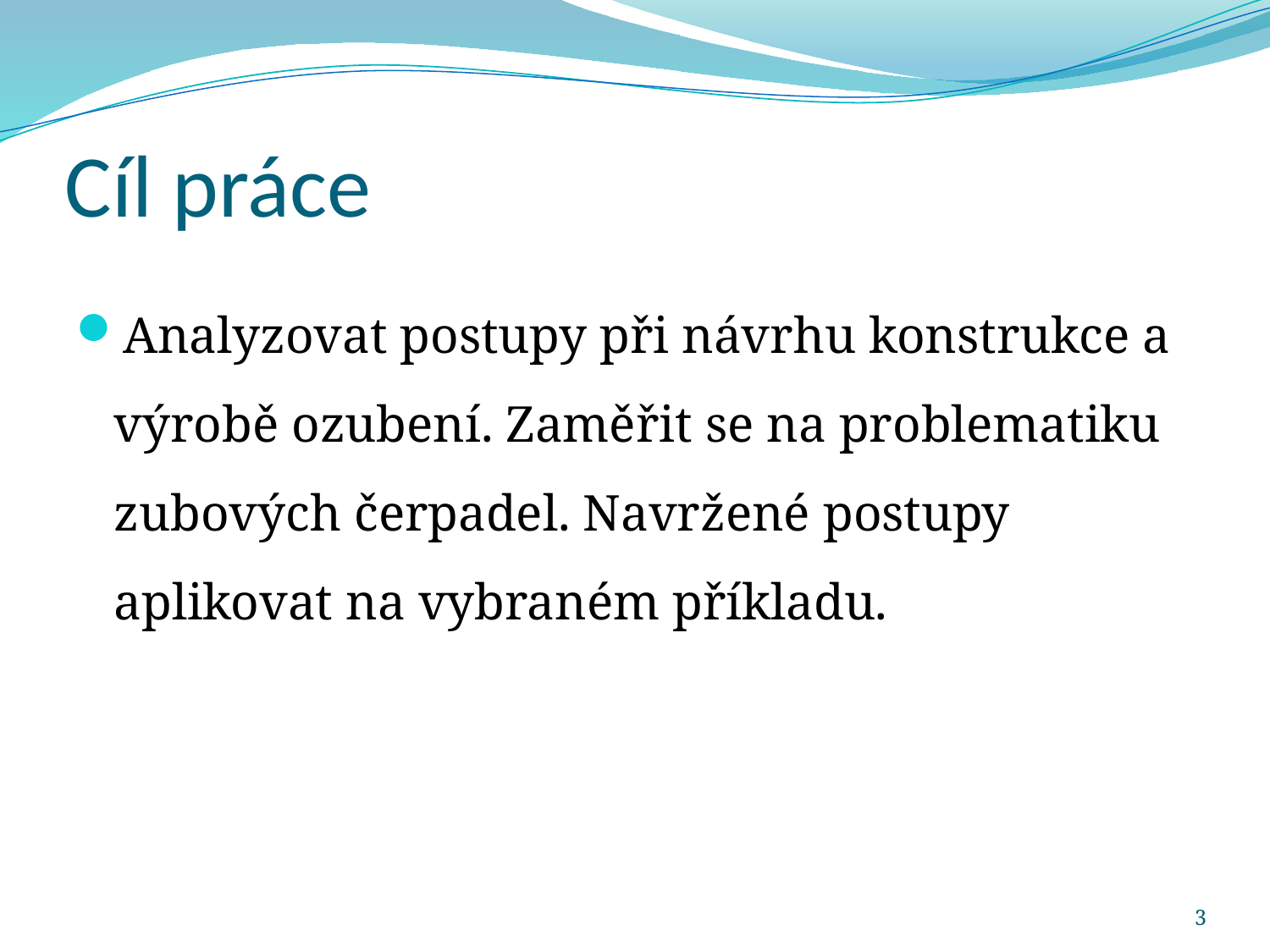

# Cíl práce
Analyzovat postupy při návrhu konstrukce a výrobě ozubení. Zaměřit se na problematiku zubových čerpadel. Navržené postupy aplikovat na vybraném příkladu.
3